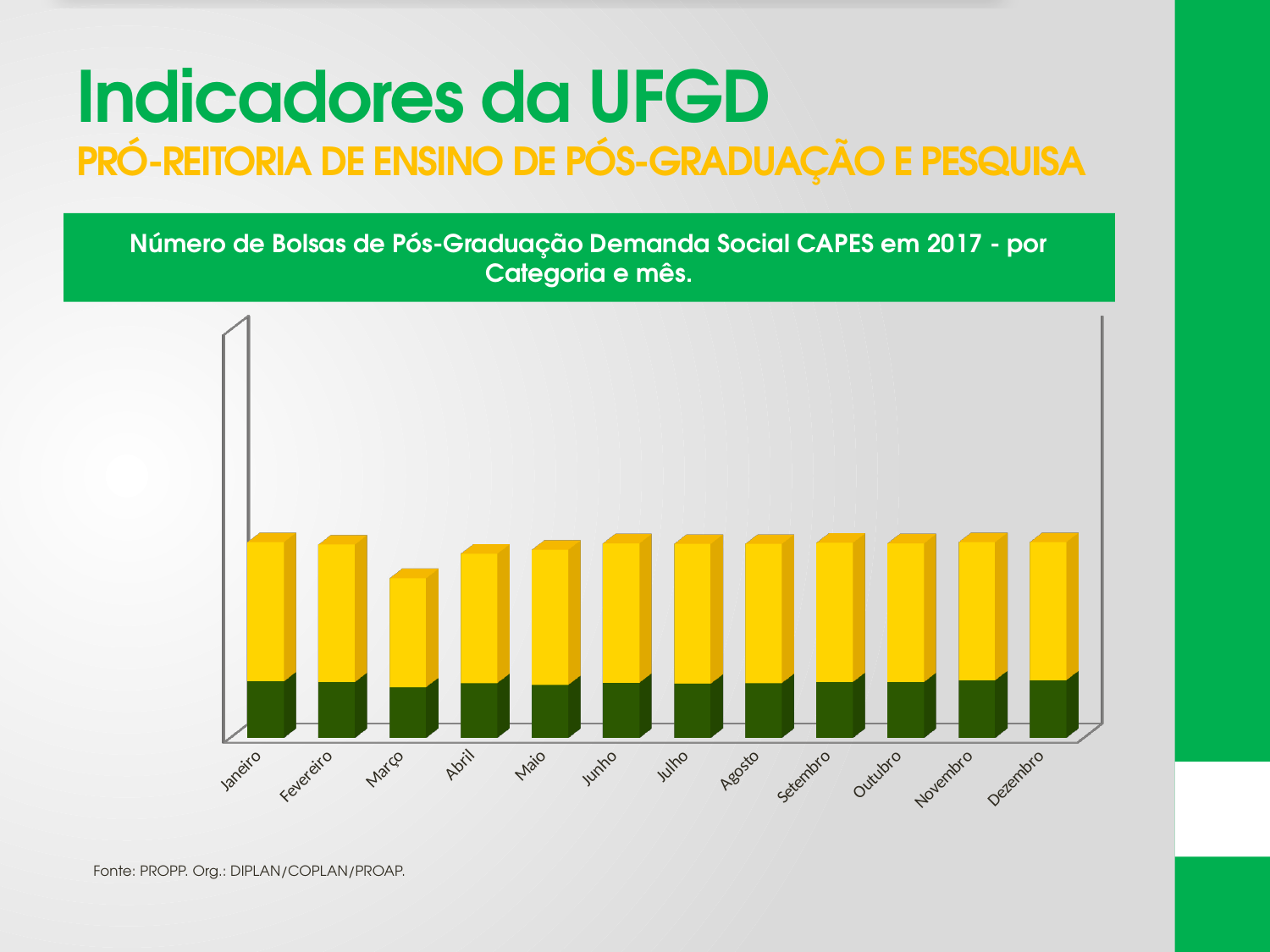

# Indicadores da UFGD PRÓ-REITORIA DE ENSINO DE PÓS-GRADUAÇÃO E PESQUISA
Número de Bolsas de Pós-Graduação Demanda Social CAPES em 2017 - por Categoria e mês.

[unsupported chart]

Fonte: PROPP. Org.: DIPLAN/COPLAN/PROAP.